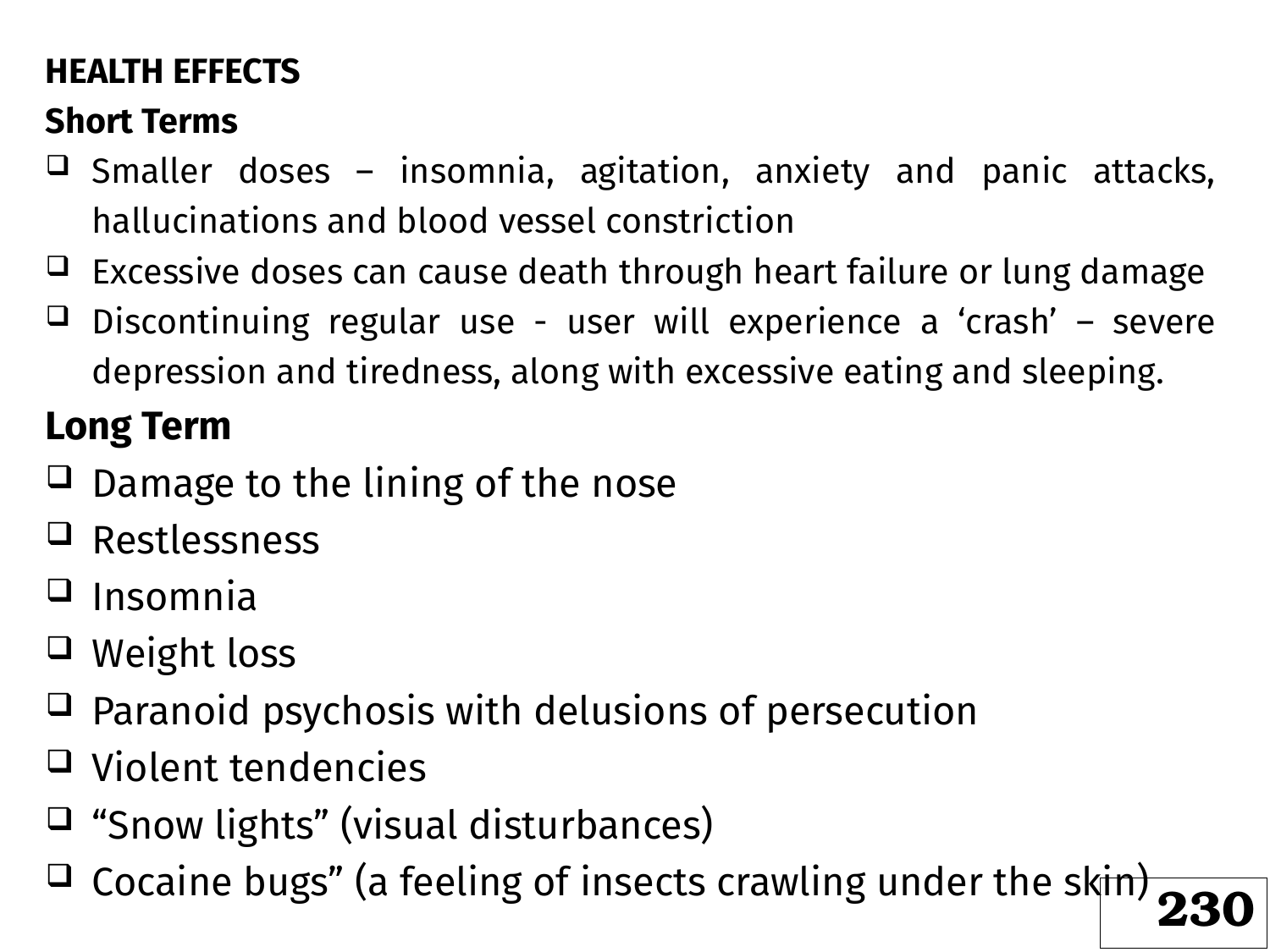

HEALTH EFFECTS
Short Terms
Smaller doses – insomnia, agitation, anxiety and panic attacks, hallucinations and blood vessel constriction
Excessive doses can cause death through heart failure or lung damage
Discontinuing regular use - user will experience a ‘crash’ – severe depression and tiredness, along with excessive eating and sleeping.
Long Term
Damage to the lining of the nose
Restlessness
Insomnia
Weight loss
Paranoid psychosis with delusions of persecution
Violent tendencies
“Snow lights” (visual disturbances)
Cocaine bugs” (a feeling of insects crawling under the skin)

230